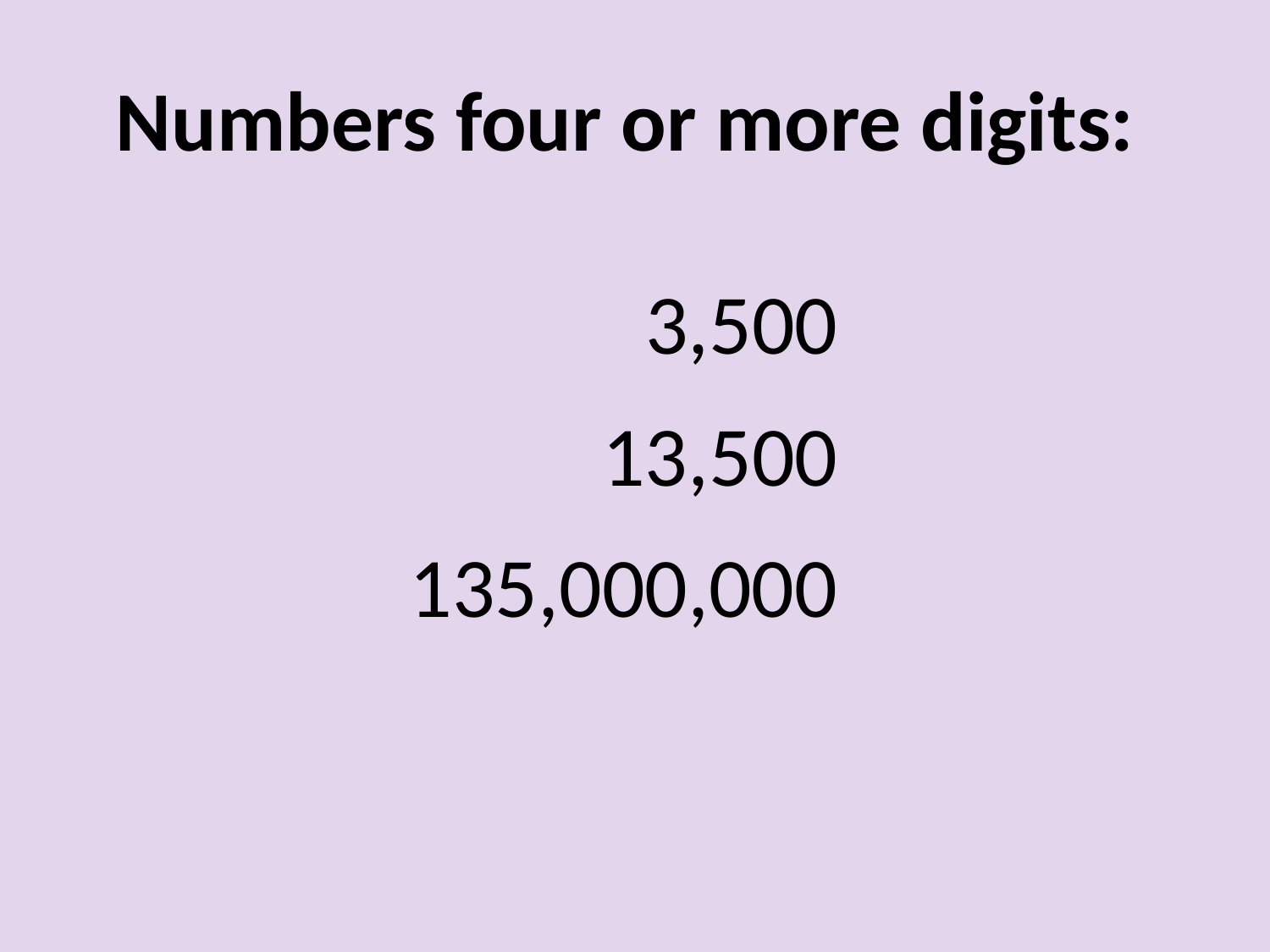

# Numbers four or more digits:
		3,500
 		13,500
 	135,000,000